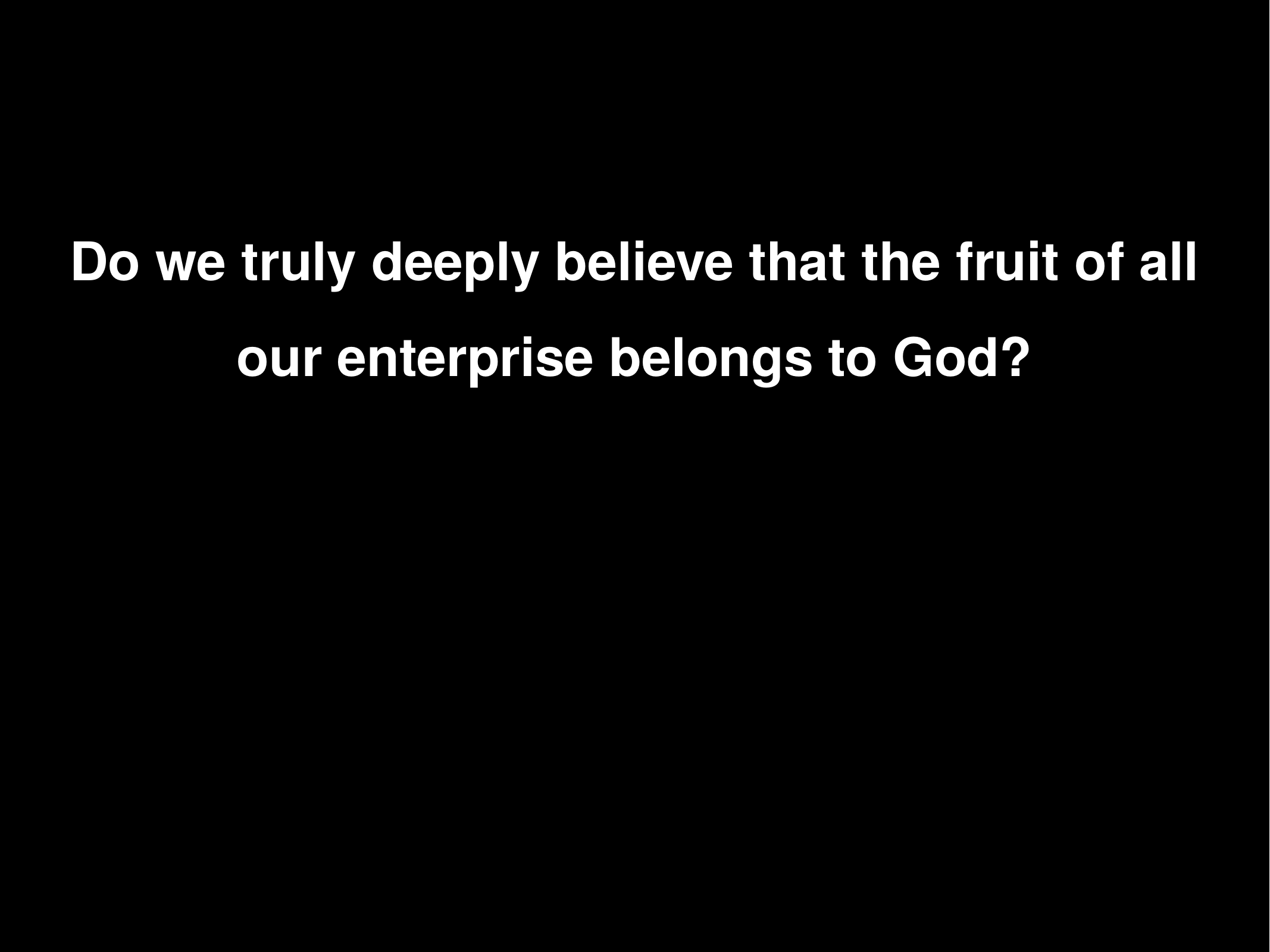

Do we truly deeply believe that the fruit of all our enterprise belongs to God?